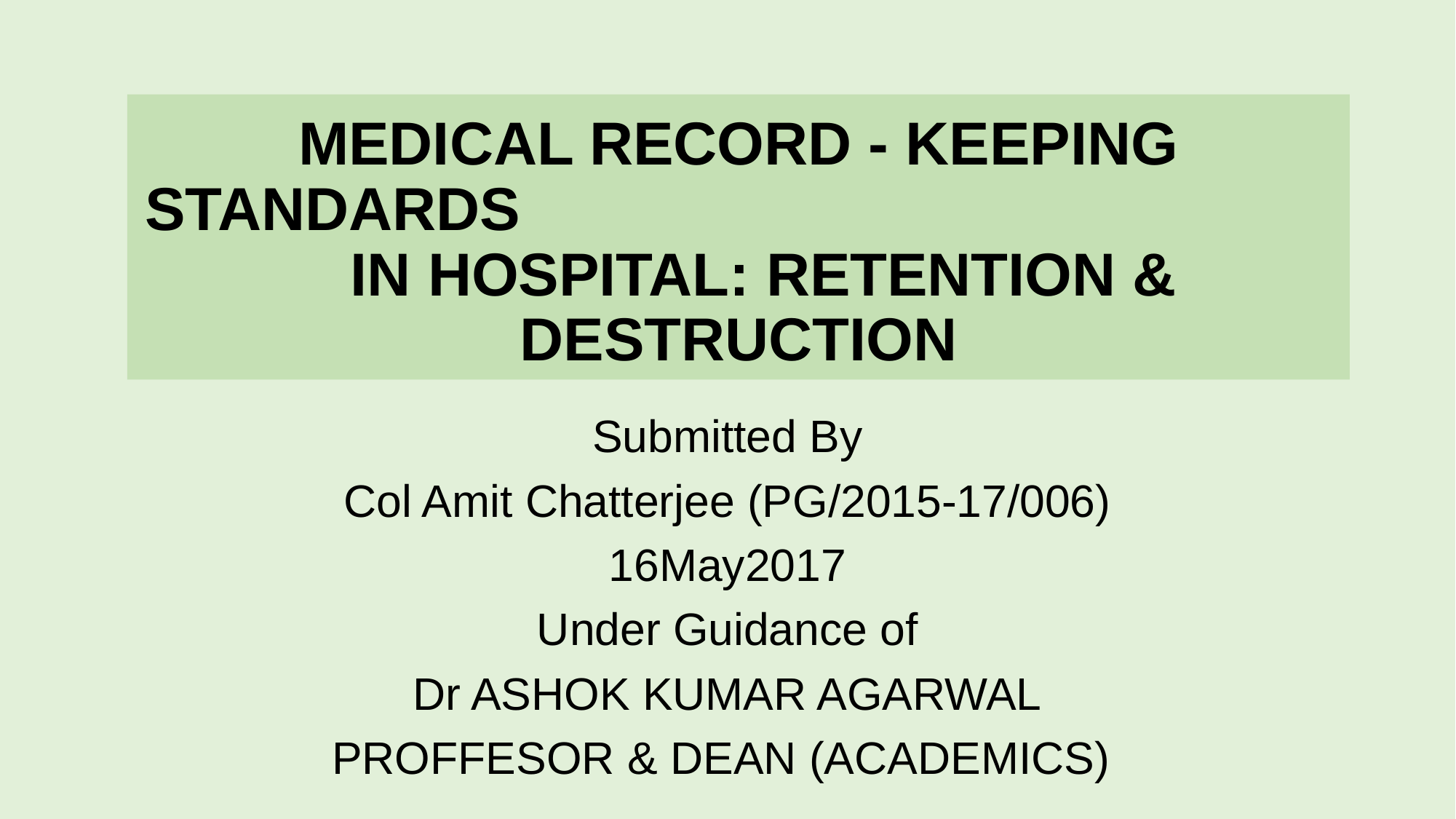

# MEDICAL RECORD - KEEPING STANDARDS                                                    IN HOSPITAL: RETENTION & DESTRUCTION
Submitted By
Col Amit Chatterjee (PG/2015-17/006)
16May2017
Under Guidance of
Dr ASHOK KUMAR AGARWAL
PROFFESOR & DEAN (ACADEMICS)